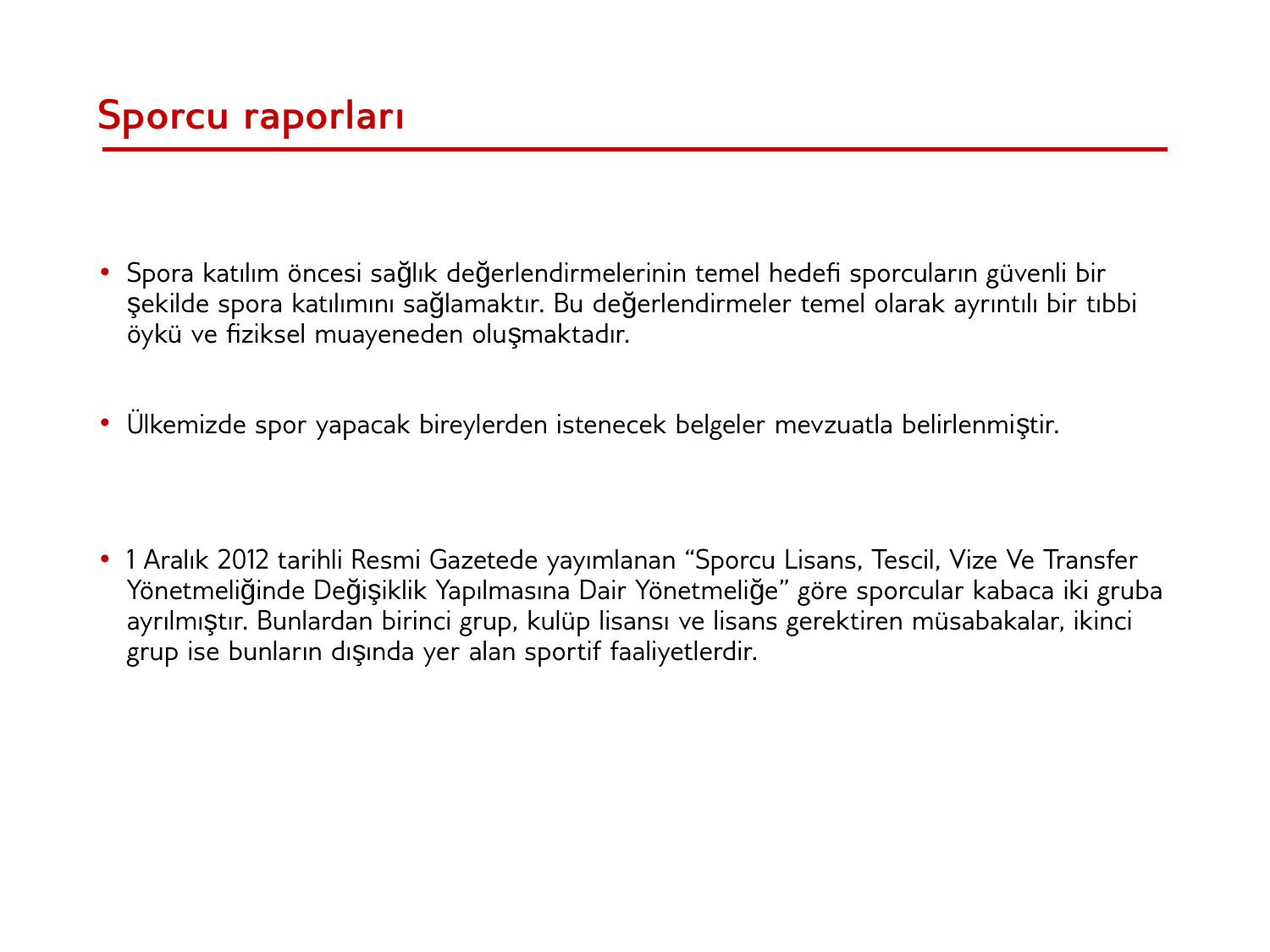

# Sporcu raporları
Spora katılım öncesi sağlık değerlendirmelerinin temel hedefi sporcuların güvenli bir şekilde spora katılımını sağlamaktır. Bu değerlendirmeler temel olarak ayrıntılı bir tıbbi öykü ve fiziksel muayeneden oluşmaktadır.

Ülkemizde spor yapacak bireylerden istenecek belgeler mevzuatla belirlenmiştir.

1 Aralık 2012 tarihli Resmi Gazetede yayımlanan “Sporcu Lisans, Tescil, Vize Ve Transfer Yönetmeliğinde Değişiklik Yapılmasına Dair Yönetmeliğe” göre sporcular kabaca iki gruba ayrılmıştır. Bunlardan birinci grup, kulüp lisansı ve lisans gerektiren müsabakalar, ikinci grup ise bunların dışında yer alan sportif faaliyetlerdir.